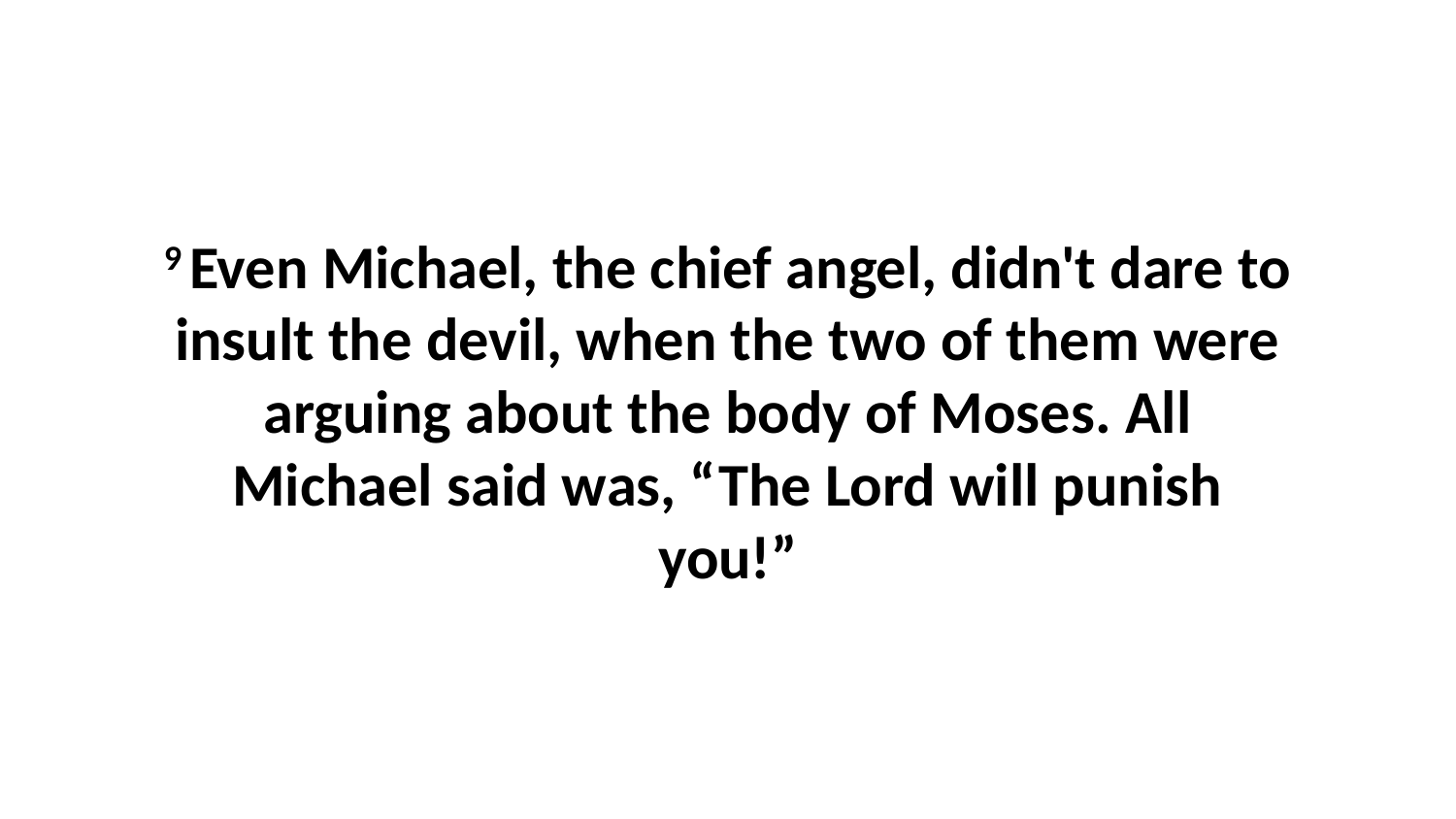

9 Even Michael, the chief angel, didn't dare to insult the devil, when the two of them were arguing about the body of Moses. All Michael said was, “The Lord will punish you!”